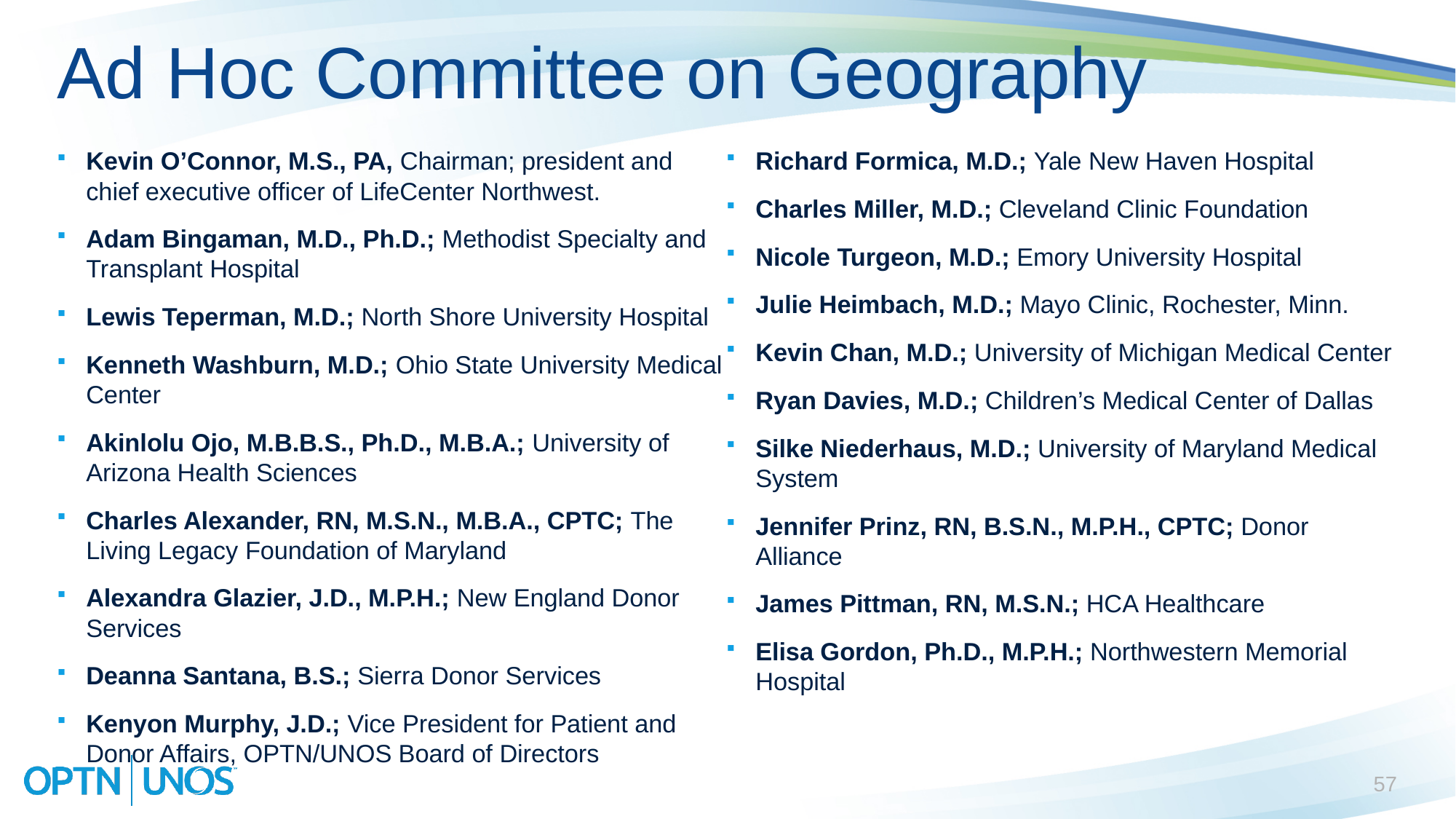

# Ad Hoc Committee on Geography
Kevin O’Connor, M.S., PA, Chairman; president and chief executive officer of LifeCenter Northwest.
Adam Bingaman, M.D., Ph.D.; Methodist Specialty and Transplant Hospital
Lewis Teperman, M.D.; North Shore University Hospital
Kenneth Washburn, M.D.; Ohio State University Medical Center
Akinlolu Ojo, M.B.B.S., Ph.D., M.B.A.; University of Arizona Health Sciences
Charles Alexander, RN, M.S.N., M.B.A., CPTC; The Living Legacy Foundation of Maryland
Alexandra Glazier, J.D., M.P.H.; New England Donor Services
Deanna Santana, B.S.; Sierra Donor Services
Kenyon Murphy, J.D.; Vice President for Patient and Donor Affairs, OPTN/UNOS Board of Directors
Richard Formica, M.D.; Yale New Haven Hospital
Charles Miller, M.D.; Cleveland Clinic Foundation
Nicole Turgeon, M.D.; Emory University Hospital
Julie Heimbach, M.D.; Mayo Clinic, Rochester, Minn.
Kevin Chan, M.D.; University of Michigan Medical Center
Ryan Davies, M.D.; Children’s Medical Center of Dallas
Silke Niederhaus, M.D.; University of Maryland Medical System
Jennifer Prinz, RN, B.S.N., M.P.H., CPTC; Donor Alliance
James Pittman, RN, M.S.N.; HCA Healthcare
Elisa Gordon, Ph.D., M.P.H.; Northwestern Memorial Hospital

57